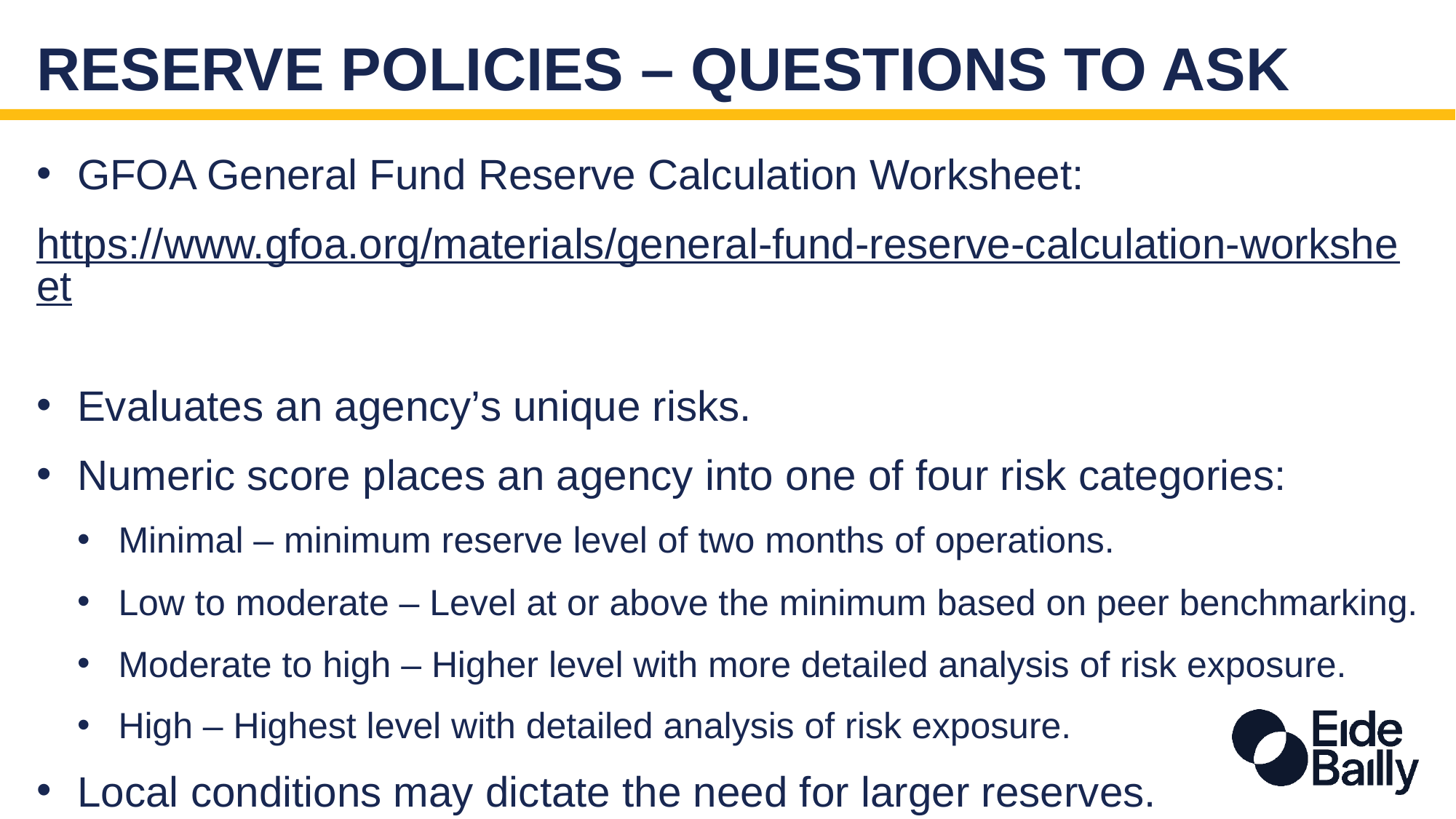

# Reserve Policies – Questions To Ask
GFOA General Fund Reserve Calculation Worksheet:
https://www.gfoa.org/materials/general-fund-reserve-calculation-worksheet
Evaluates an agency’s unique risks.
Numeric score places an agency into one of four risk categories:
Minimal – minimum reserve level of two months of operations.
Low to moderate – Level at or above the minimum based on peer benchmarking.
Moderate to high – Higher level with more detailed analysis of risk exposure.
High – Highest level with detailed analysis of risk exposure.
Local conditions may dictate the need for larger reserves.